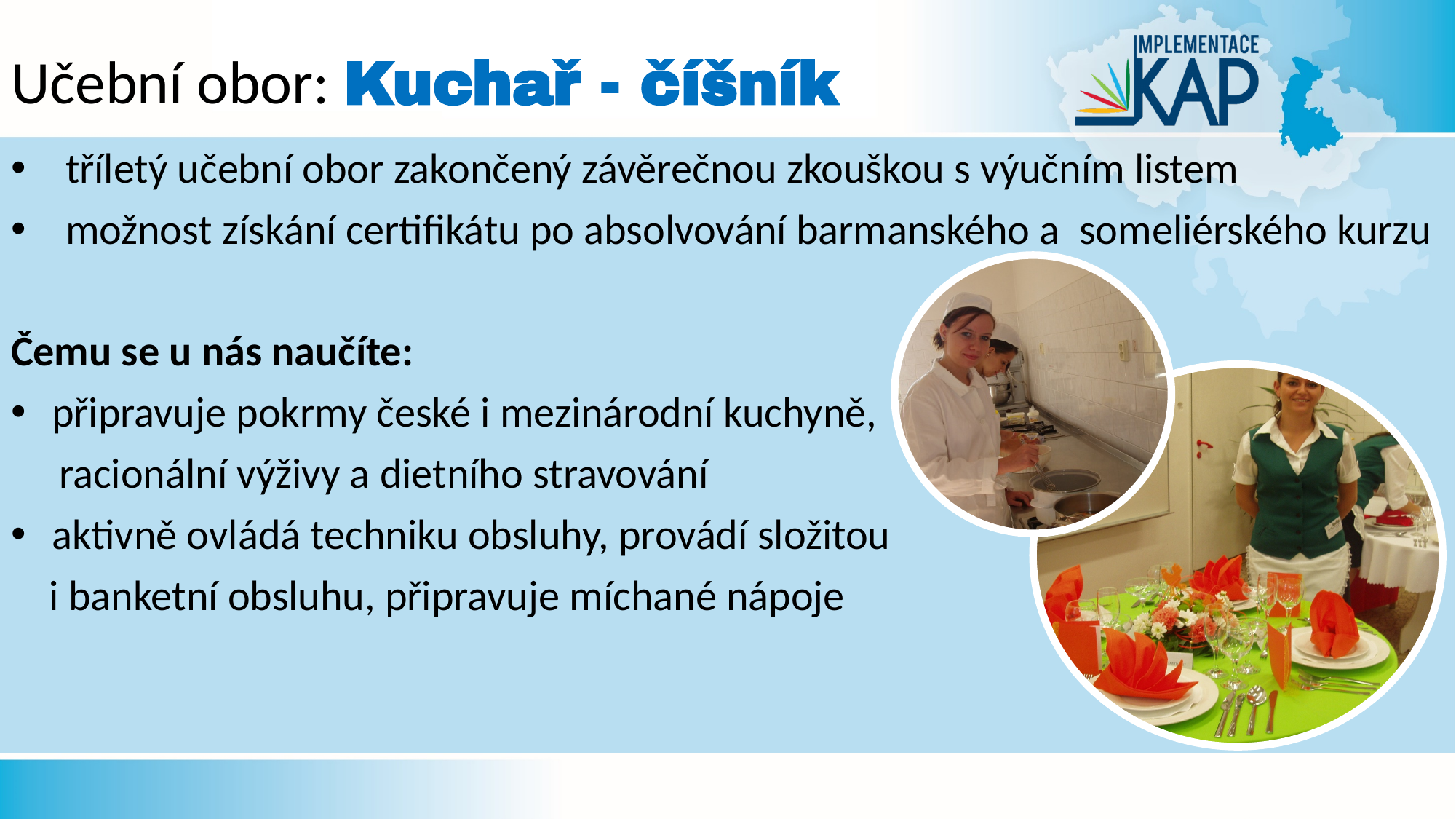

# Učební obor: Kuchař - číšník
tříletý učební obor zakončený závěrečnou zkouškou s výučním listem
možnost získání certifikátu po absolvování barmanského a  someliérského kurzu

Čemu se u nás naučíte:
připravuje pokrmy české i mezinárodní kuchyně,
     racionální výživy a dietního stravování
aktivně ovládá techniku obsluhy, provádí složitou
    i banketní obsluhu, připravuje míchané nápoje